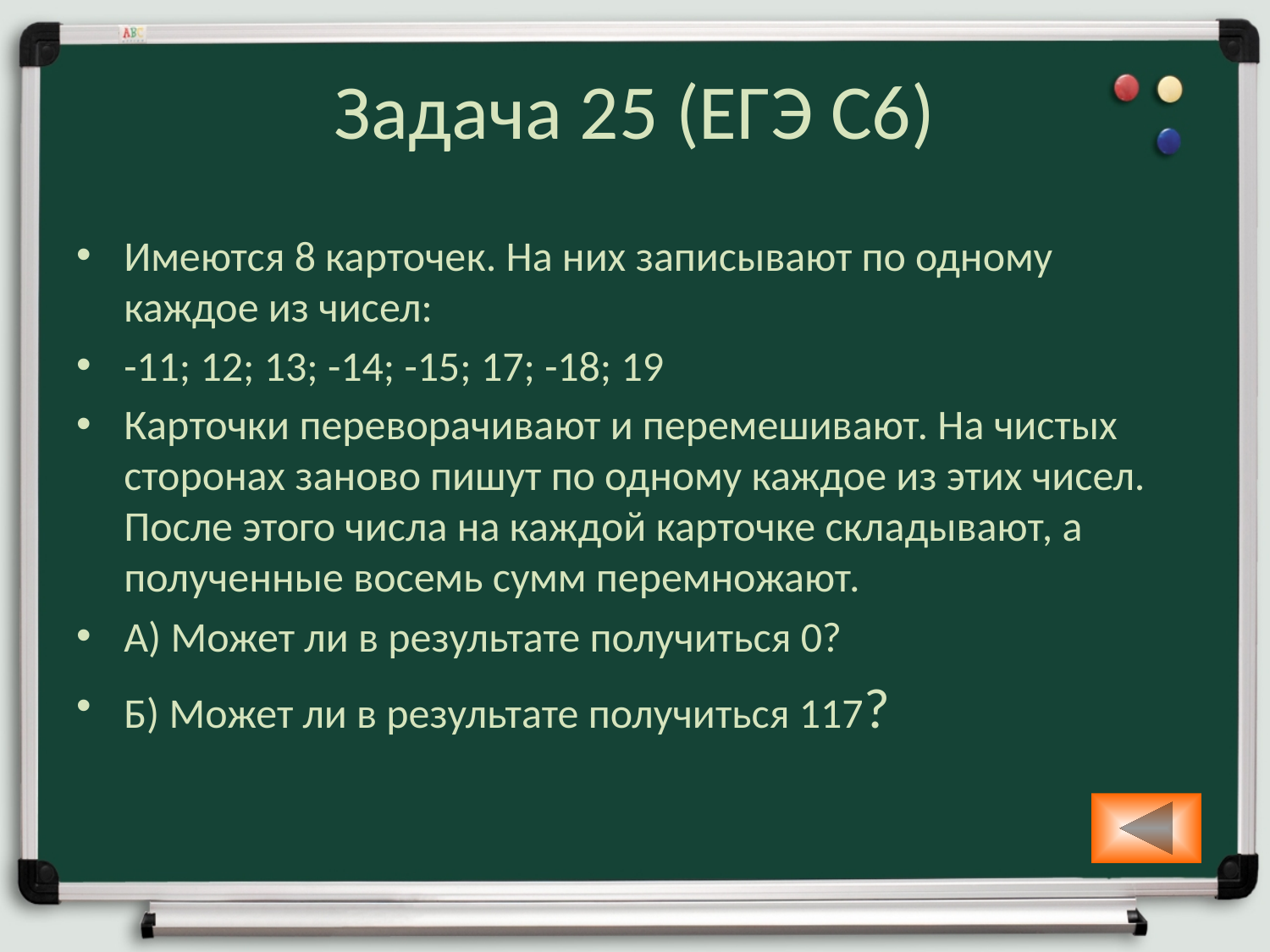

# Задача 25 (ЕГЭ С6)
Имеются 8 карточек. На них записывают по одному каждое из чисел:
-11; 12; 13; -14; -15; 17; -18; 19
Карточки переворачивают и перемешивают. На чистых сторонах заново пишут по одному каждое из этих чисел. После этого числа на каждой карточке складывают, а полученные восемь сумм перемножают.
А) Может ли в результате получиться 0?
Б) Может ли в результате получиться 117?